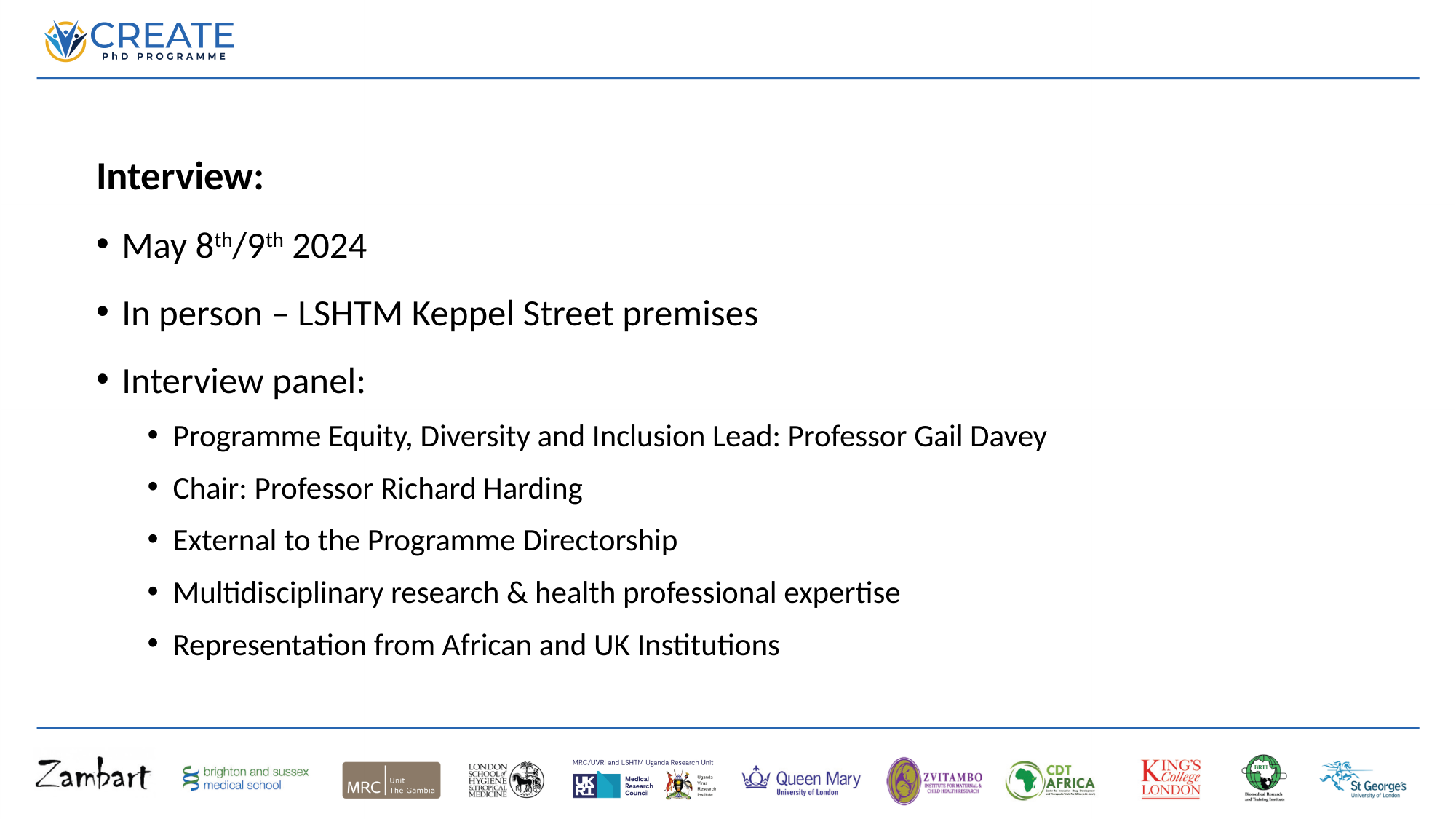

Interview:
May 8th/9th 2024
In person – LSHTM Keppel Street premises
Interview panel:
Programme Equity, Diversity and Inclusion Lead: Professor Gail Davey
Chair: Professor Richard Harding
External to the Programme Directorship
Multidisciplinary research & health professional expertise
Representation from African and UK Institutions